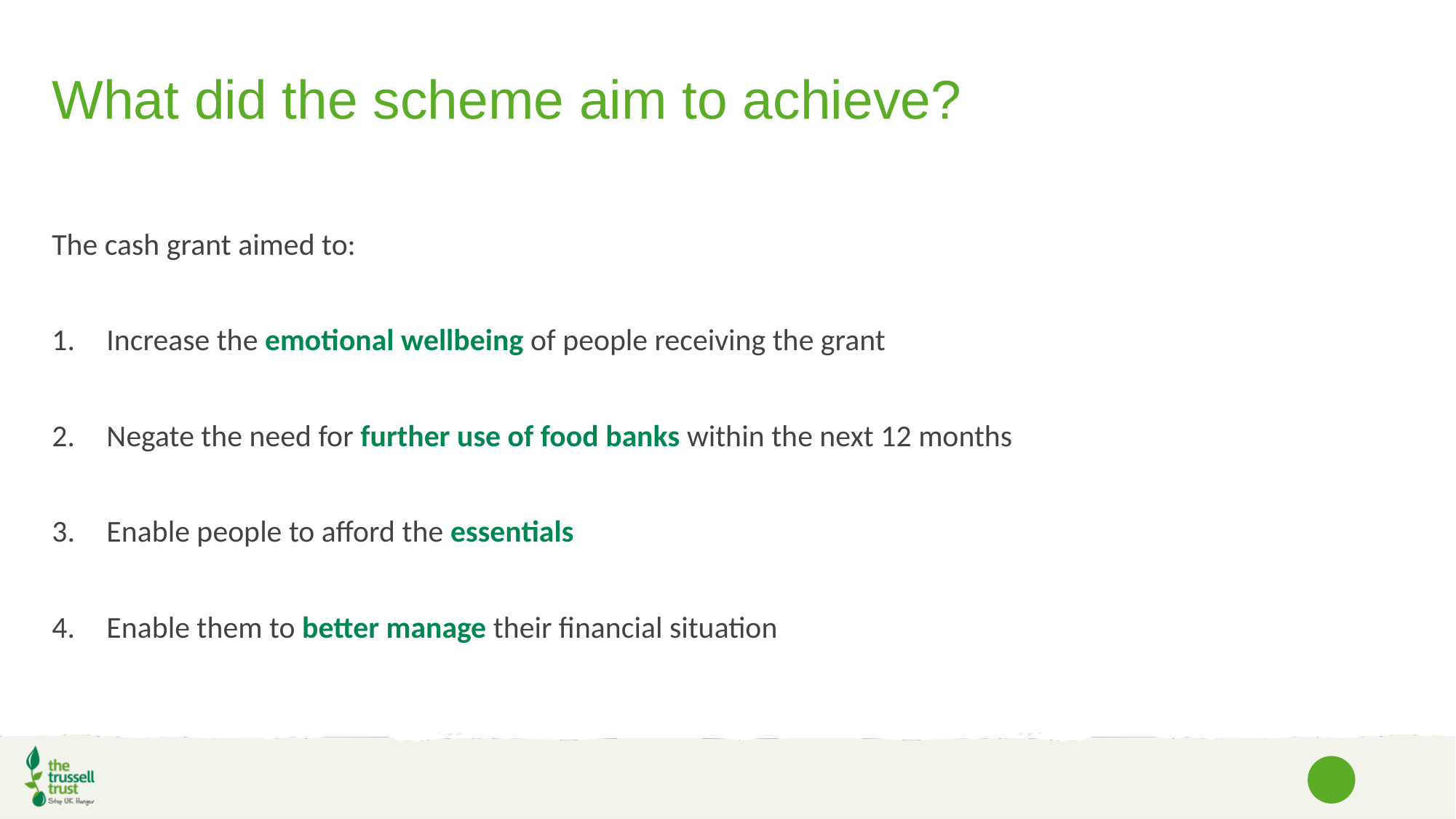

# What did the scheme aim to achieve?
The cash grant aimed to:

Increase the emotional wellbeing of people receiving the grant

Negate the need for further use of food banks within the next 12 months

Enable people to afford the essentials

Enable them to better manage their financial situation